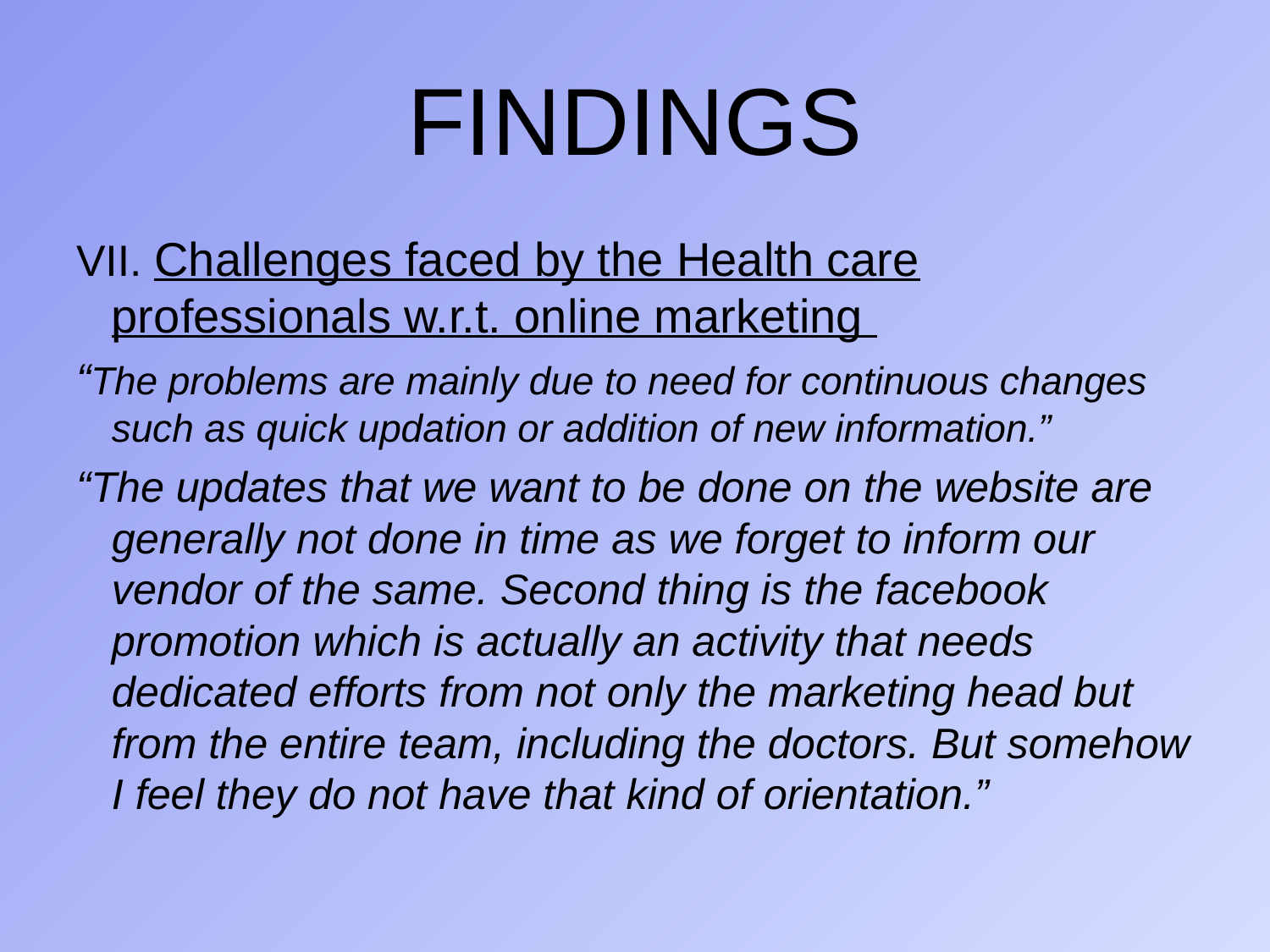

# FINDINGS
VII. Challenges faced by the Health care professionals w.r.t. online marketing
“The problems are mainly due to need for continuous changes such as quick updation or addition of new information.”
“The updates that we want to be done on the website are generally not done in time as we forget to inform our vendor of the same. Second thing is the facebook  promotion which is actually an activity that needs dedicated efforts from not only the marketing head but from the entire team, including the doctors. But somehow I feel they do not have that kind of orientation.”